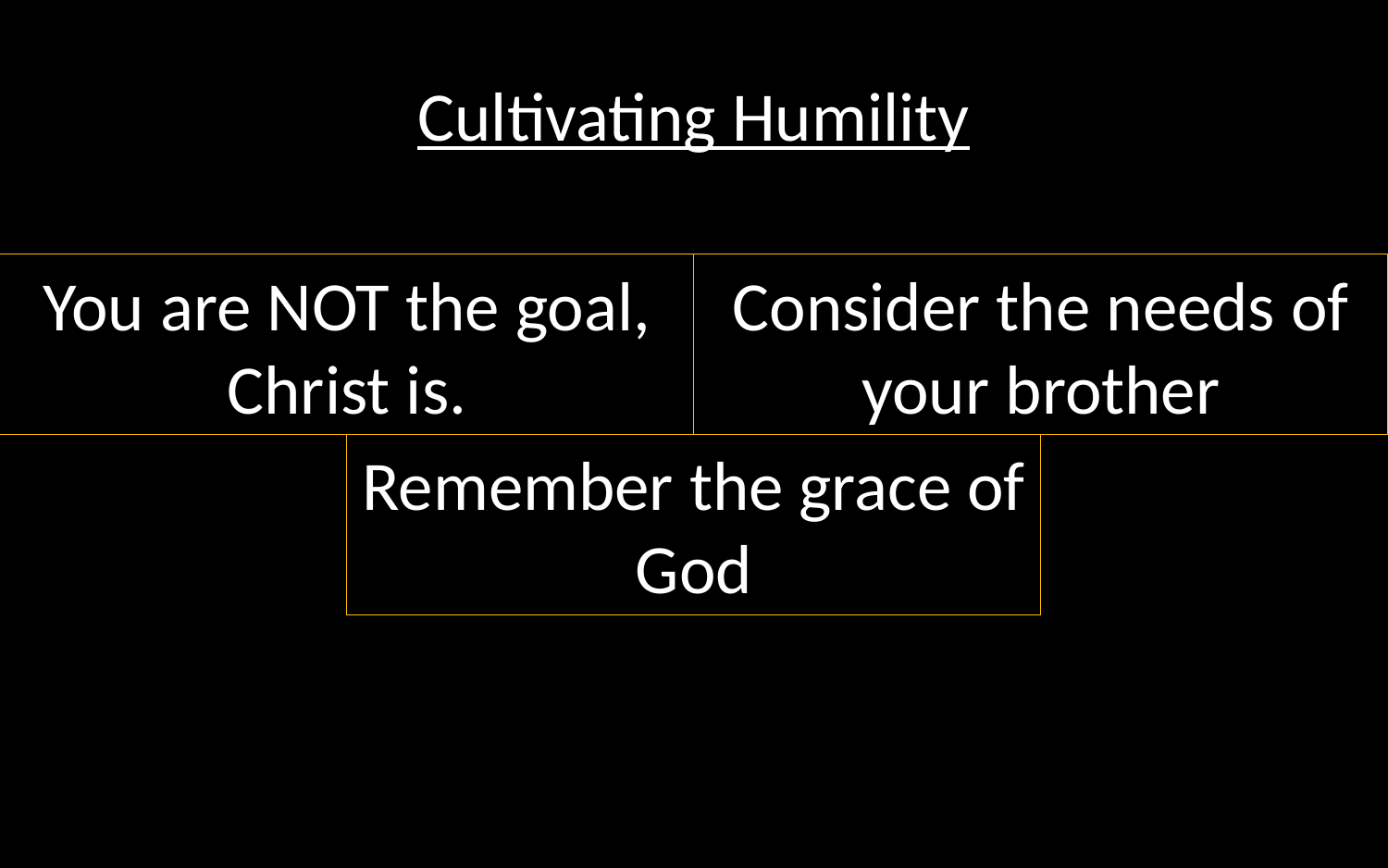

# Cultivating Humility
Consider the needs of your brother
You are NOT the goal, Christ is.
Remember the grace of God